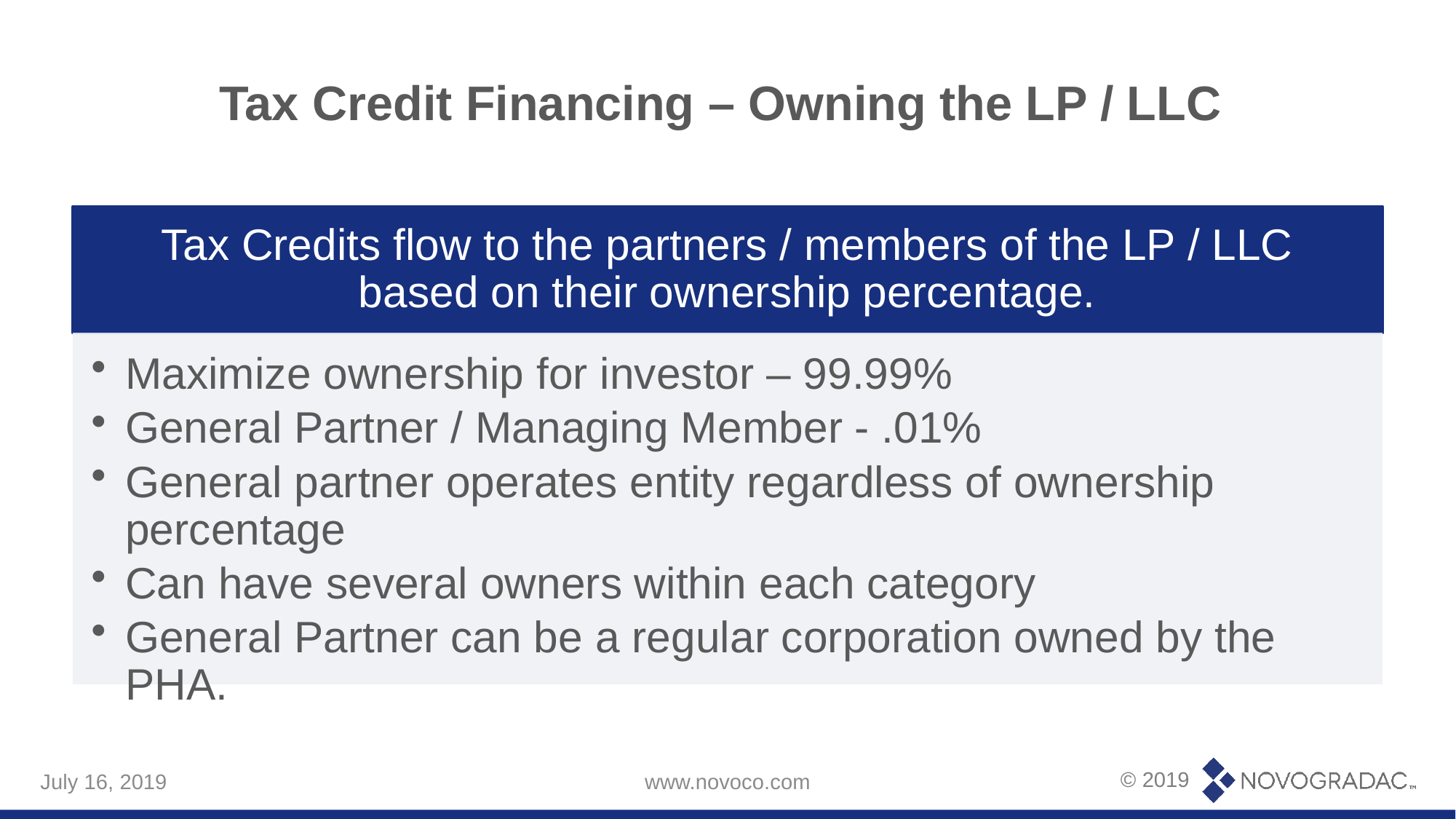

# Tax Credit Financing – Owning the LP / LLC
Tax Credits flow to the partners / members of the LP / LLC based on their ownership percentage.
Maximize ownership for investor – 99.99%
General Partner / Managing Member - .01%
General partner operates entity regardless of ownership percentage
Can have several owners within each category
General Partner can be a regular corporation owned by the PHA.
July 16, 2019
www.novoco.com